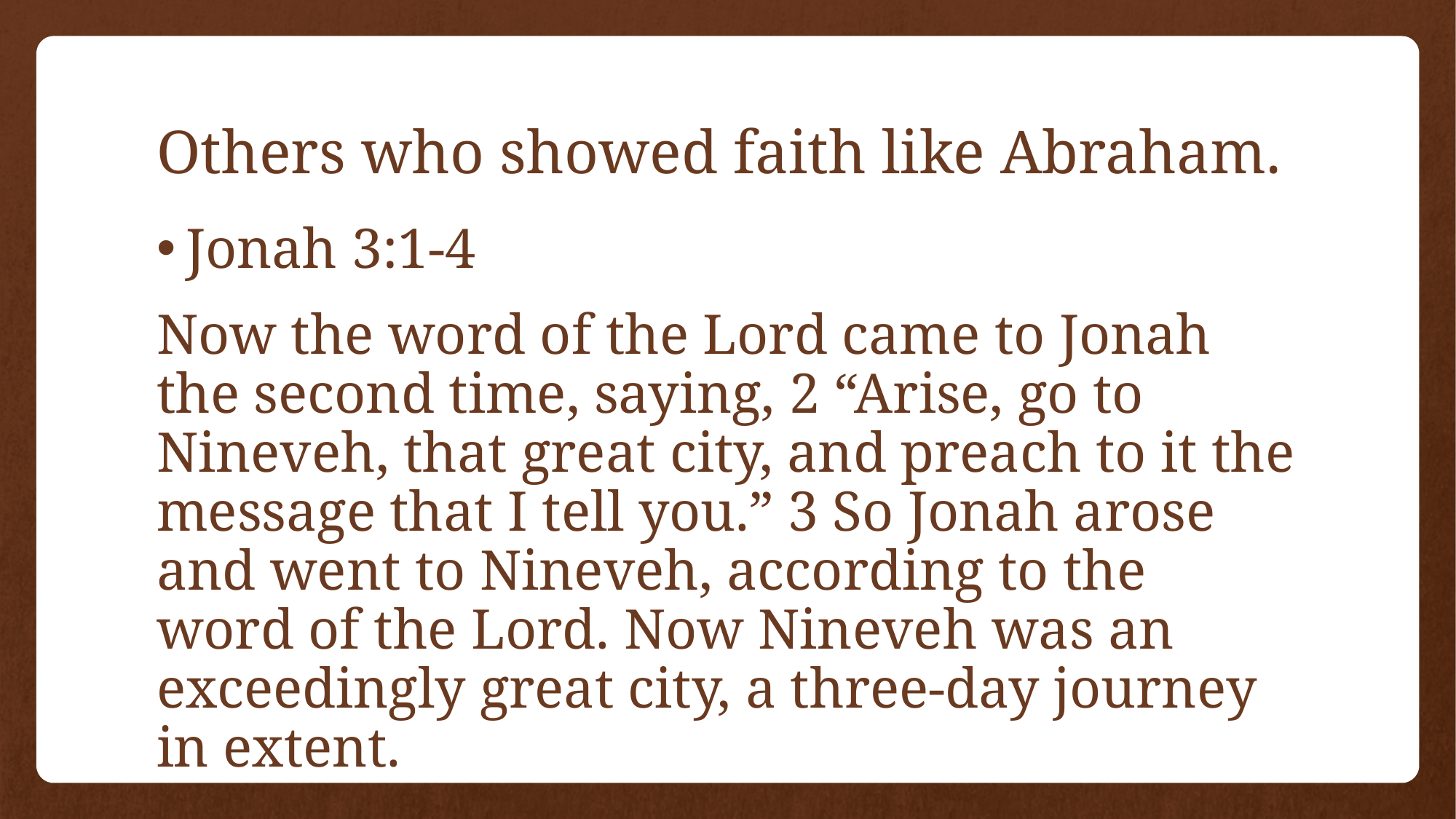

# Others who showed faith like Abraham.
Jonah 3:1-4
Now the word of the Lord came to Jonah the second time, saying, 2 “Arise, go to Nineveh, that great city, and preach to it the message that I tell you.” 3 So Jonah arose and went to Nineveh, according to the word of the Lord. Now Nineveh was an exceedingly great city, a three-day journey in extent.